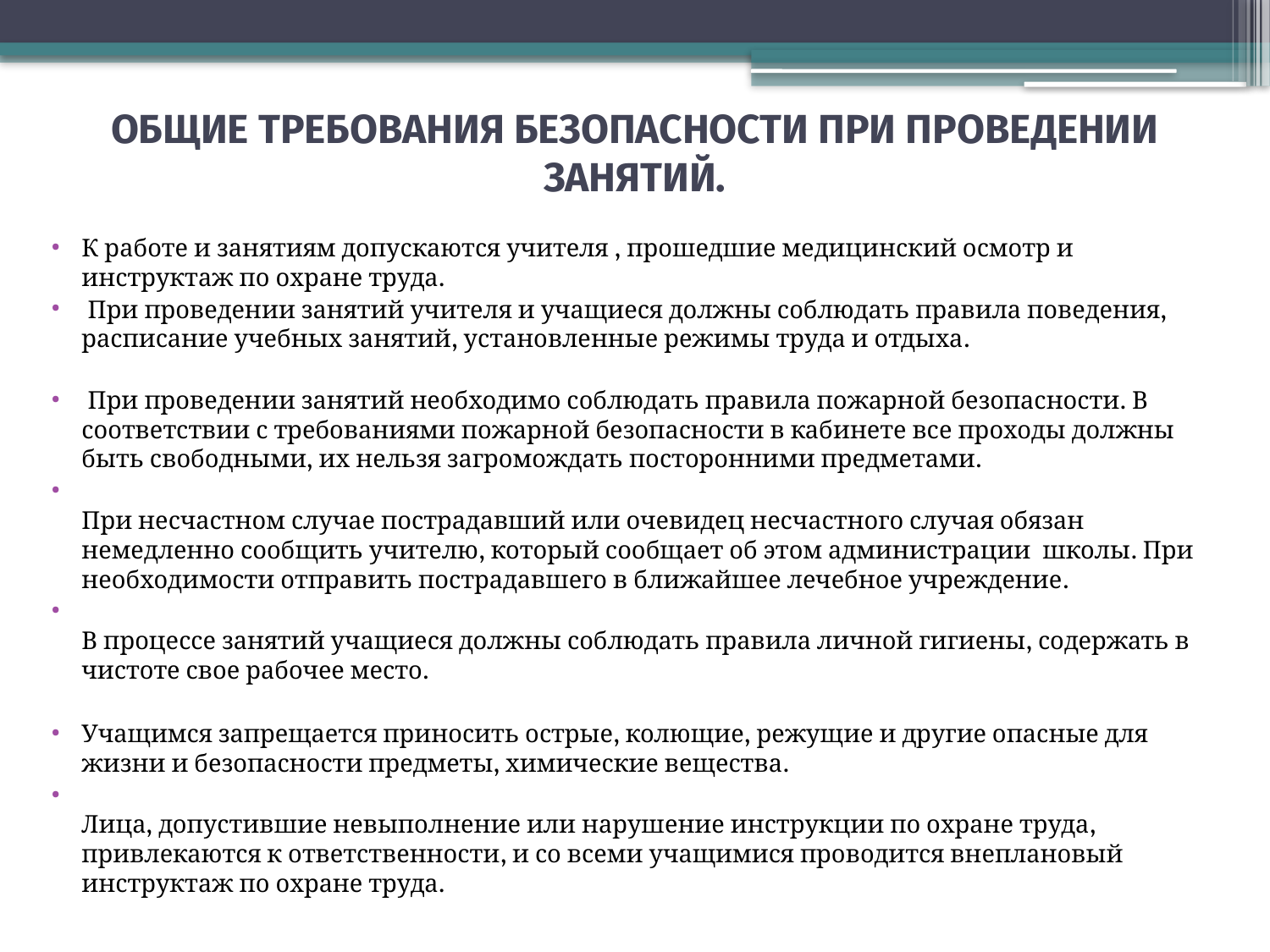

# ОБЩИЕ ТРЕБОВАНИЯ БЕЗОПАСНОСТИ ПРИ ПРОВЕДЕНИИ ЗАНЯТИЙ.
К работе и занятиям допускаются учителя , прошедшие медицинский осмотр и инструктаж по охране труда.
 При проведении занятий учителя и учащиеся должны соблюдать правила поведения, расписание учебных занятий, установленные режимы труда и отдыха.
 При проведении занятий необходимо соблюдать правила пожарной безопасности. В соответствии с требованиями пожарной безопасности в кабинете все проходы должны быть свободными, их нельзя загромождать посторонними предметами.
При несчастном случае пострадавший или очевидец несчастного случая обязан немедленно сообщить учителю, который сообщает об этом администрации  школы. При необходимости отправить пострадавшего в ближайшее лечебное учреждение.
В процессе занятий учащиеся должны соблюдать правила личной гигиены, содержать в чистоте свое рабочее место.

Учащимся запрещается приносить острые, колющие, режущие и другие опасные для жизни и безопасности предметы, химические вещества.
Лица, допустившие невыполнение или нарушение инструкции по охране труда, привлекаются к ответственности, и со всеми учащимися проводится внеплановый инструктаж по охране труда.